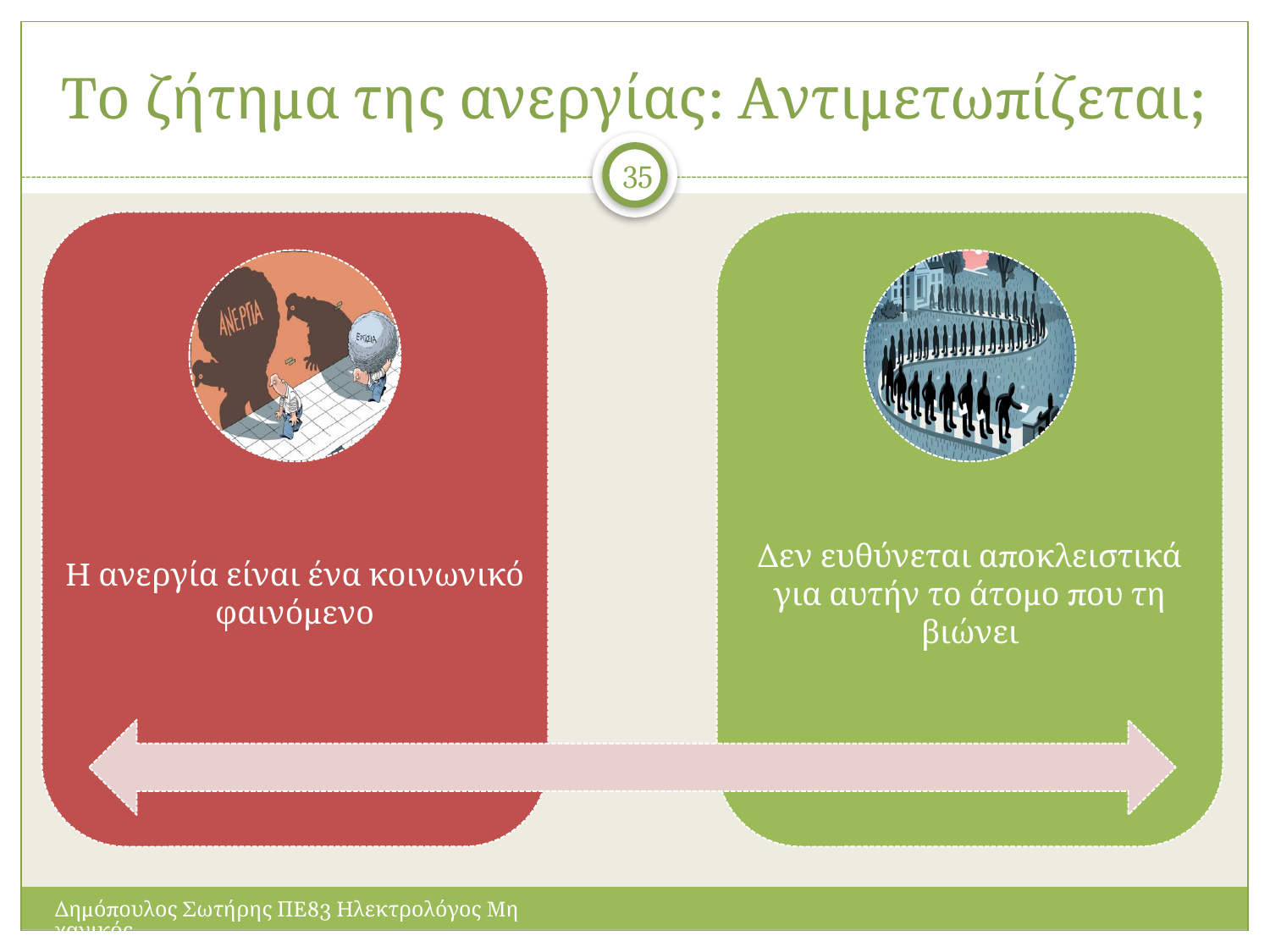

# Το ζήτημα της ανεργίας: Αντιμετωπίζεται;
35
Η ανεργία είναι ένα κοινωνικό φαινόμενο
Δεν ευθύνεται αποκλειστικά για αυτήν το άτομο που τη βιώνει
Δημόπουλος Σωτήρης ΠΕ83 Ηλεκτρολόγος Μηχανικός